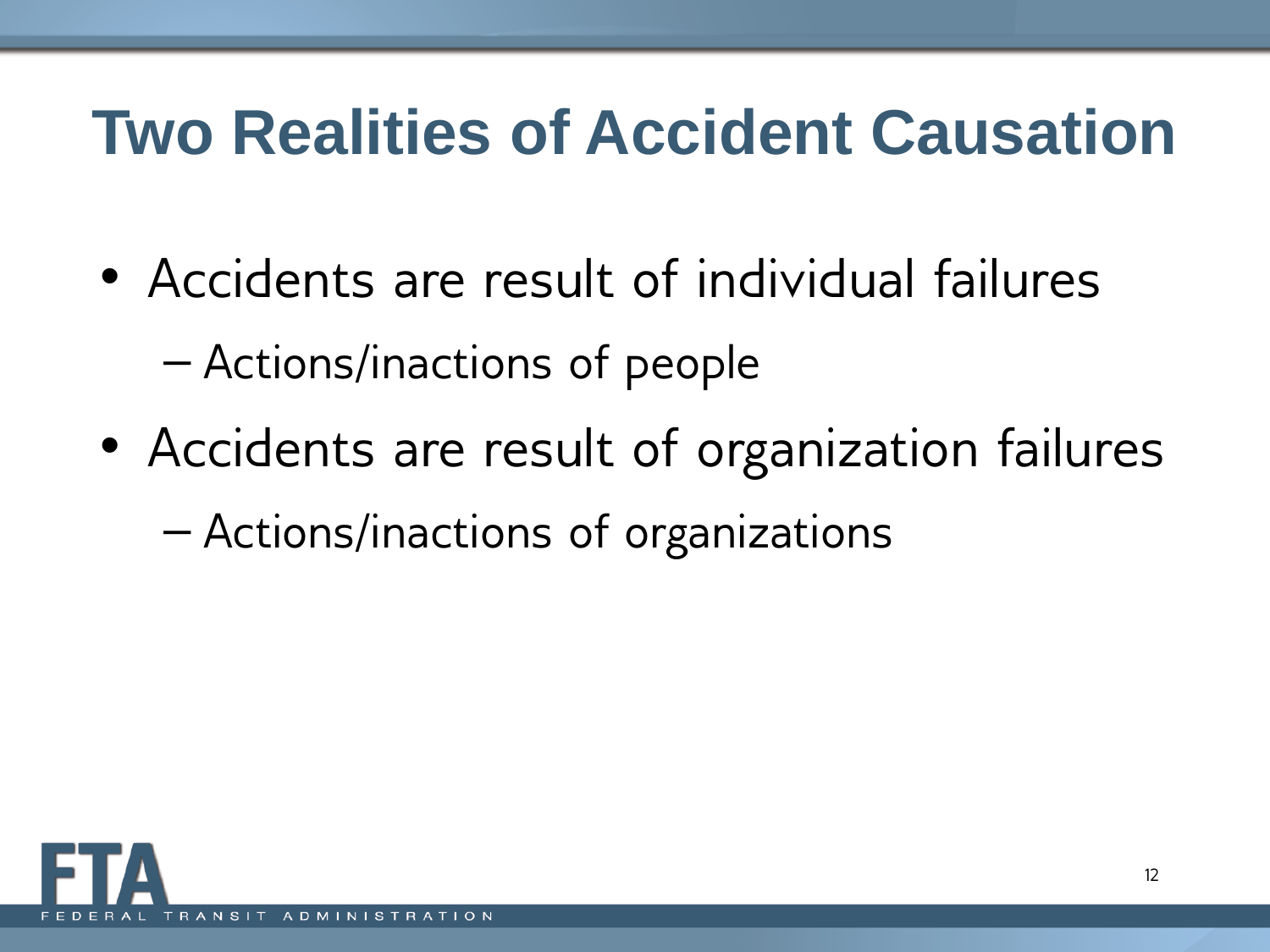

# Two Realities of Accident Causation
Accidents are result of individual failures
Actions/inactions of people
Accidents are result of organization failures
Actions/inactions of organizations